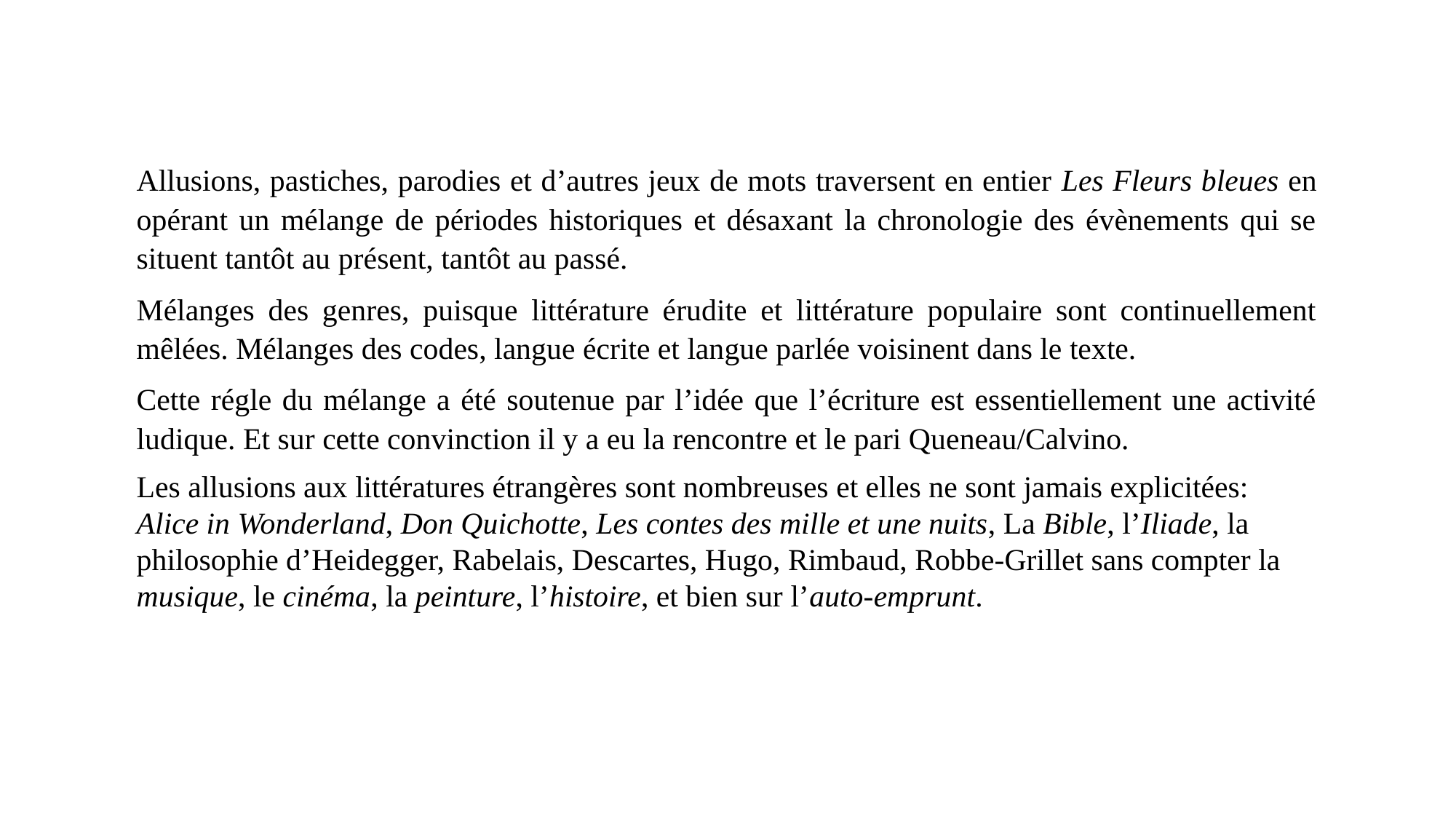

Allusions, pastiches, parodies et d’autres jeux de mots traversent en entier Les Fleurs bleues en opérant un mélange de périodes historiques et désaxant la chronologie des évènements qui se situent tantôt au présent, tantôt au passé.
Mélanges des genres, puisque littérature érudite et littérature populaire sont continuellement mêlées. Mélanges des codes, langue écrite et langue parlée voisinent dans le texte.
Cette régle du mélange a été soutenue par l’idée que l’écriture est essentiellement une activité ludique. Et sur cette convinction il y a eu la rencontre et le pari Queneau/Calvino.
Les allusions aux littératures étrangères sont nombreuses et elles ne sont jamais explicitées: Alice in Wonderland, Don Quichotte, Les contes des mille et une nuits, La Bible, l’Iliade, la philosophie d’Heidegger, Rabelais, Descartes, Hugo, Rimbaud, Robbe-Grillet sans compter la musique, le cinéma, la peinture, l’histoire, et bien sur l’auto-emprunt.